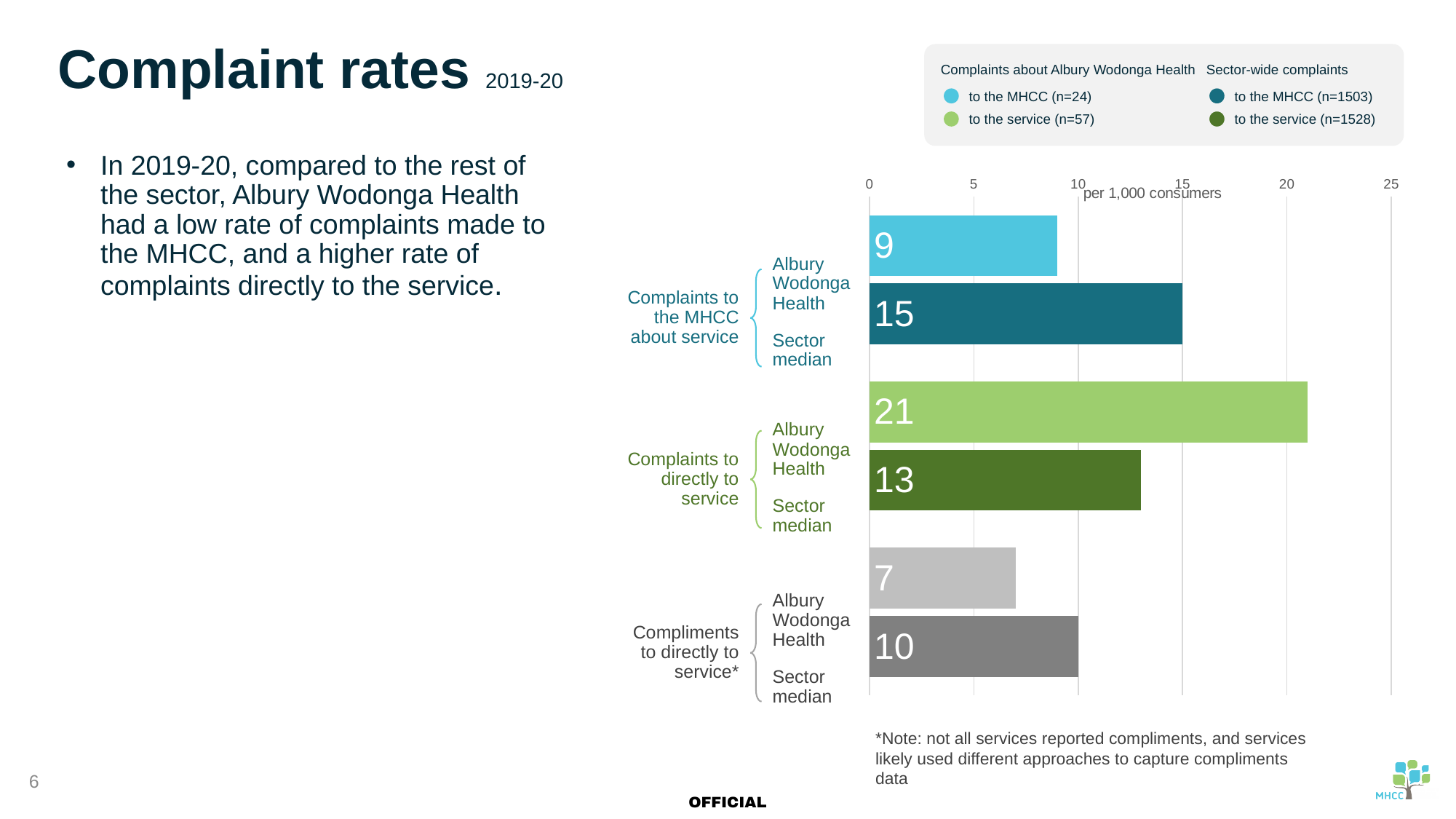

Complaint rates 2019-20

Complaints about Albury Wodonga Health
to the MHCC (n=24)

to the service (n=57)

Sector-wide complaints
to the MHCC (n=1503)

to the service (n=1528)

In 2019-20, compared to the rest of the sector, Albury Wodonga Health had a low rate of complaints made to the MHCC, and a higher rate of complaints directly to the service.

### Chart

| Category | Albury Wodonga Health | Median |
|---|---|---|
| Complaints to MHCC about service | 9.0 | 15.0 |
| Complaints directly to service | 21.0 | 13.0 |
| Compliments directly to Albury Wodonga Health | 7.0 | 10.0 |
Albury Wodonga Health

Complaints to the MHCC about service
Sector median
Albury Wodonga Health

Complaints to directly to service
Sector median
Albury Wodonga Health

Compliments to directly to service*
Sector median
*Note: not all services reported compliments, and services likely used different approaches to capture compliments data